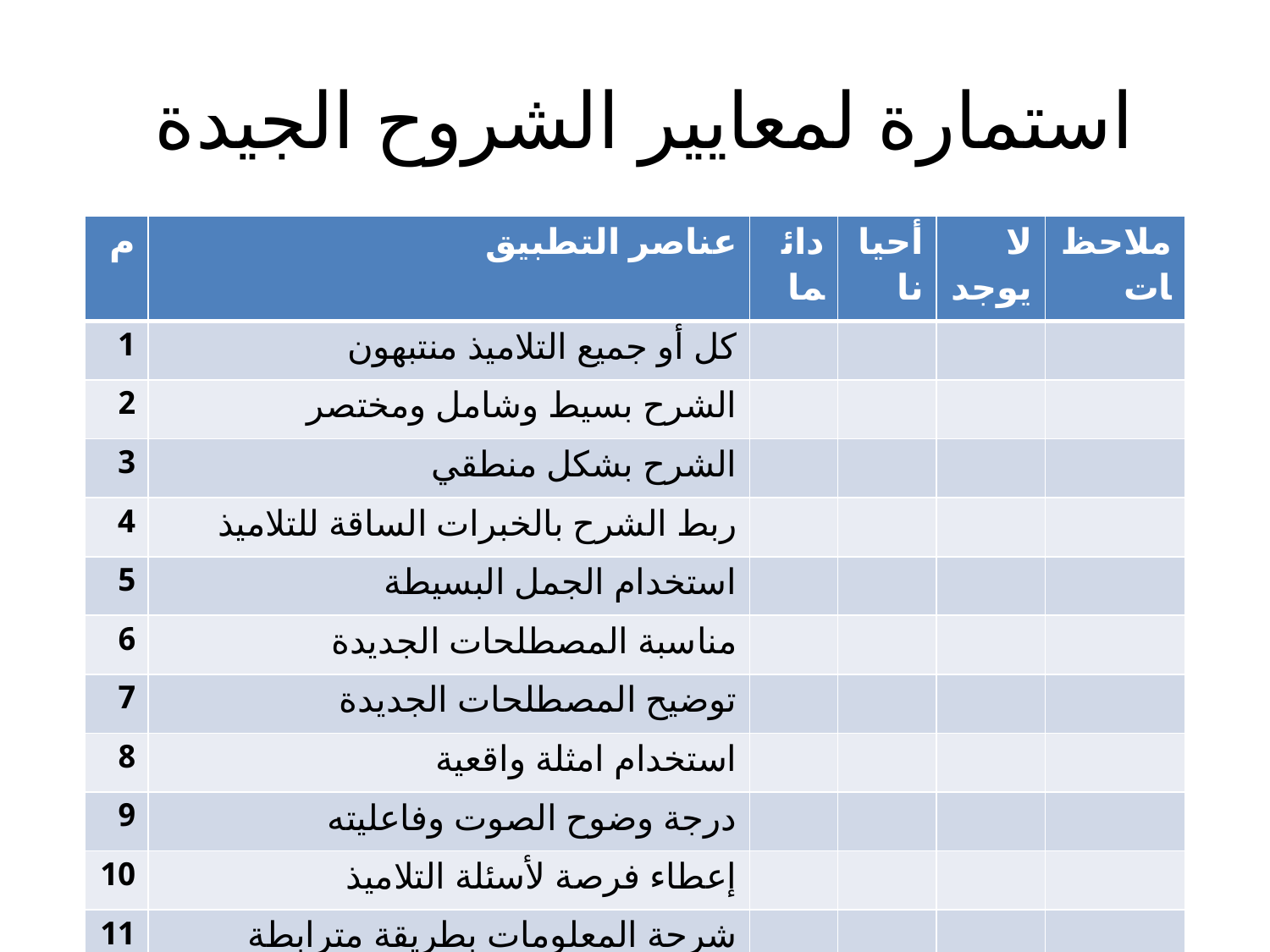

# استمارة لمعايير الشروح الجيدة
| م | عناصر التطبيق | دائما | أحيانا | لا يوجد | ملاحظات |
| --- | --- | --- | --- | --- | --- |
| 1 | كل أو جميع التلاميذ منتبهون |  |  |  |  |
| 2 | الشرح بسيط وشامل ومختصر |  |  |  |  |
| 3 | الشرح بشكل منطقي |  |  |  |  |
| 4 | ربط الشرح بالخبرات الساقة للتلاميذ |  |  |  |  |
| 5 | استخدام الجمل البسيطة |  |  |  |  |
| 6 | مناسبة المصطلحات الجديدة |  |  |  |  |
| 7 | توضيح المصطلحات الجديدة |  |  |  |  |
| 8 | استخدام امثلة واقعية |  |  |  |  |
| 9 | درجة وضوح الصوت وفاعليته |  |  |  |  |
| 10 | إعطاء فرصة لأسئلة التلاميذ |  |  |  |  |
| 11 | شرحة المعلومات بطريقة مترابطة وسلسلة |  |  |  |  |